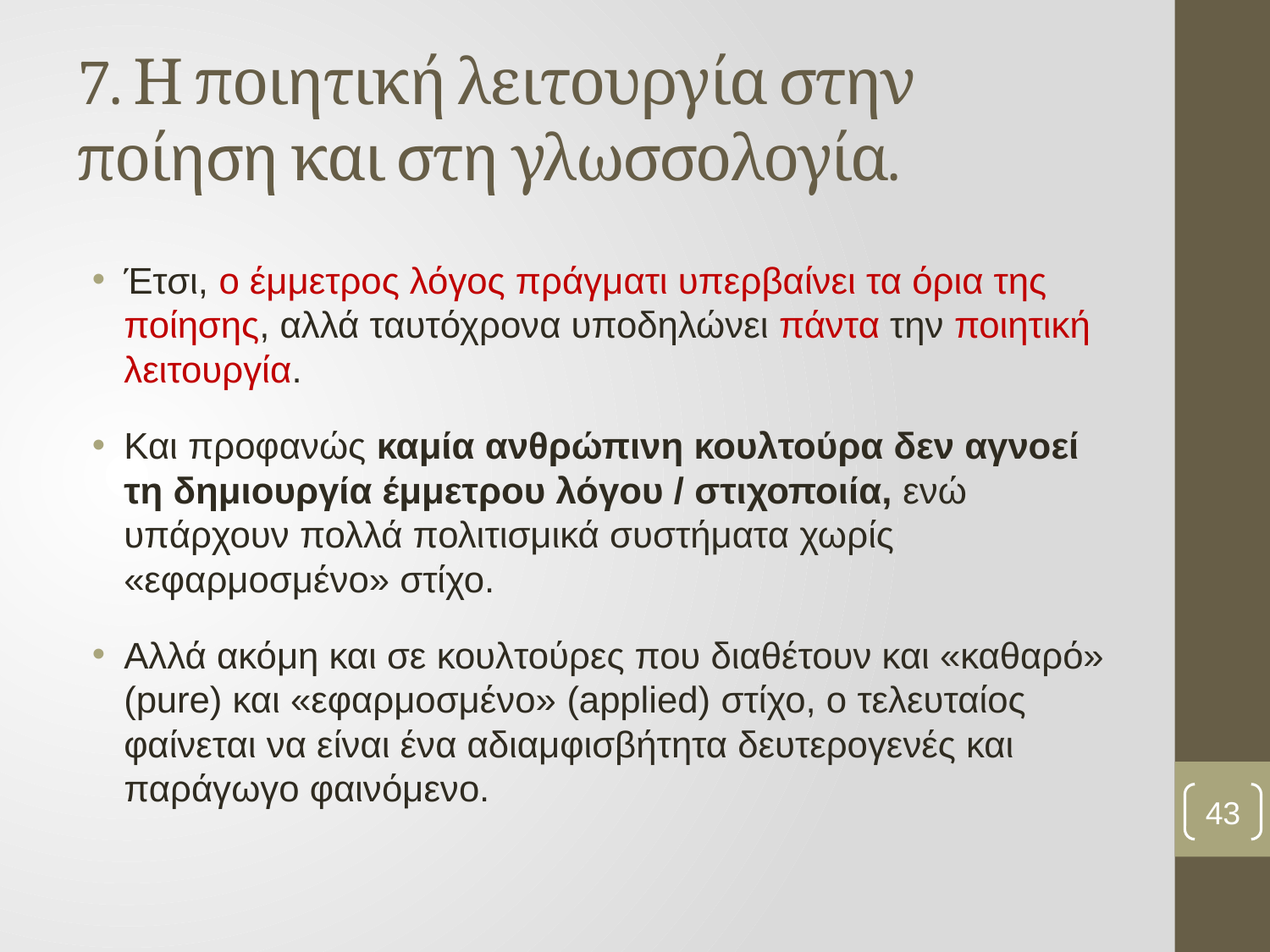

# 7. Η ποιητική λειτουργία στην ποίηση και στη γλωσσολογία.

Έτσι, ο έμμετρος λόγος πράγματι υπερβαίνει τα όρια της ποίησης, αλλά ταυτόχρονα υποδηλώνει πάντα την ποιητική λειτουργία.

Και προφανώς καμία ανθρώπινη κουλτούρα δεν αγνοεί τη δημιουργία έμμετρου λόγου / στιχοποιία, ενώ υπάρχουν πολλά πολιτισμικά συστήματα χωρίς «εφαρμοσμένο» στίχο.

Αλλά ακόμη και σε κουλτούρες που διαθέτουν και «καθαρό» (pure) και «εφαρμοσμένο» (applied) στίχο, ο τελευταίος φαίνεται να είναι ένα αδιαμφισβήτητα δευτερογενές και παράγωγο φαινόμενο.

43